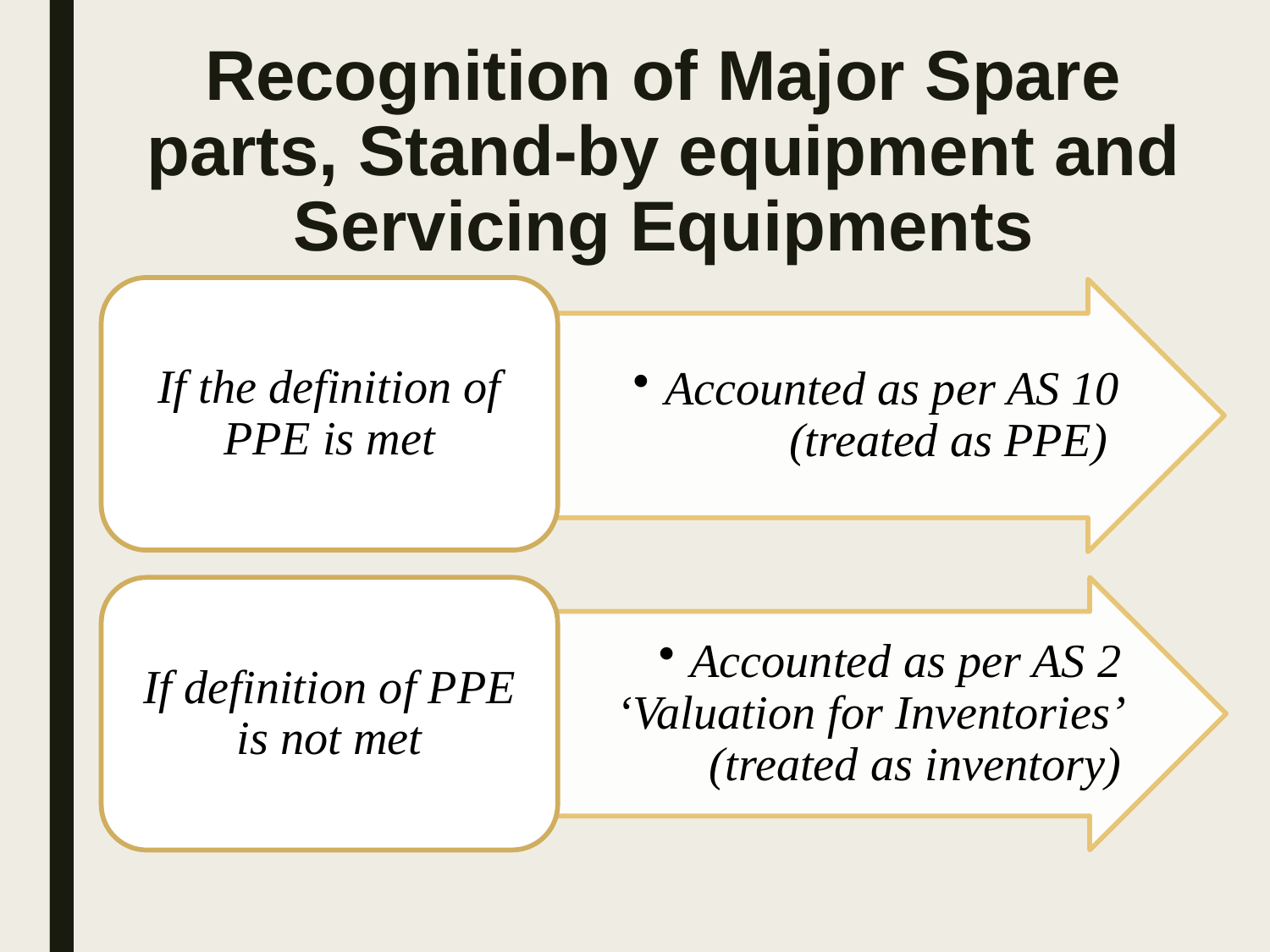

# Recognition of Major Spare parts, Stand-by equipment and Servicing Equipments
Accounted as per AS 10 (treated as PPE)
If the definition of PPE is met
Accounted as per AS 2 ‘Valuation for Inventories’ (treated as inventory)
If definition of PPE is not met